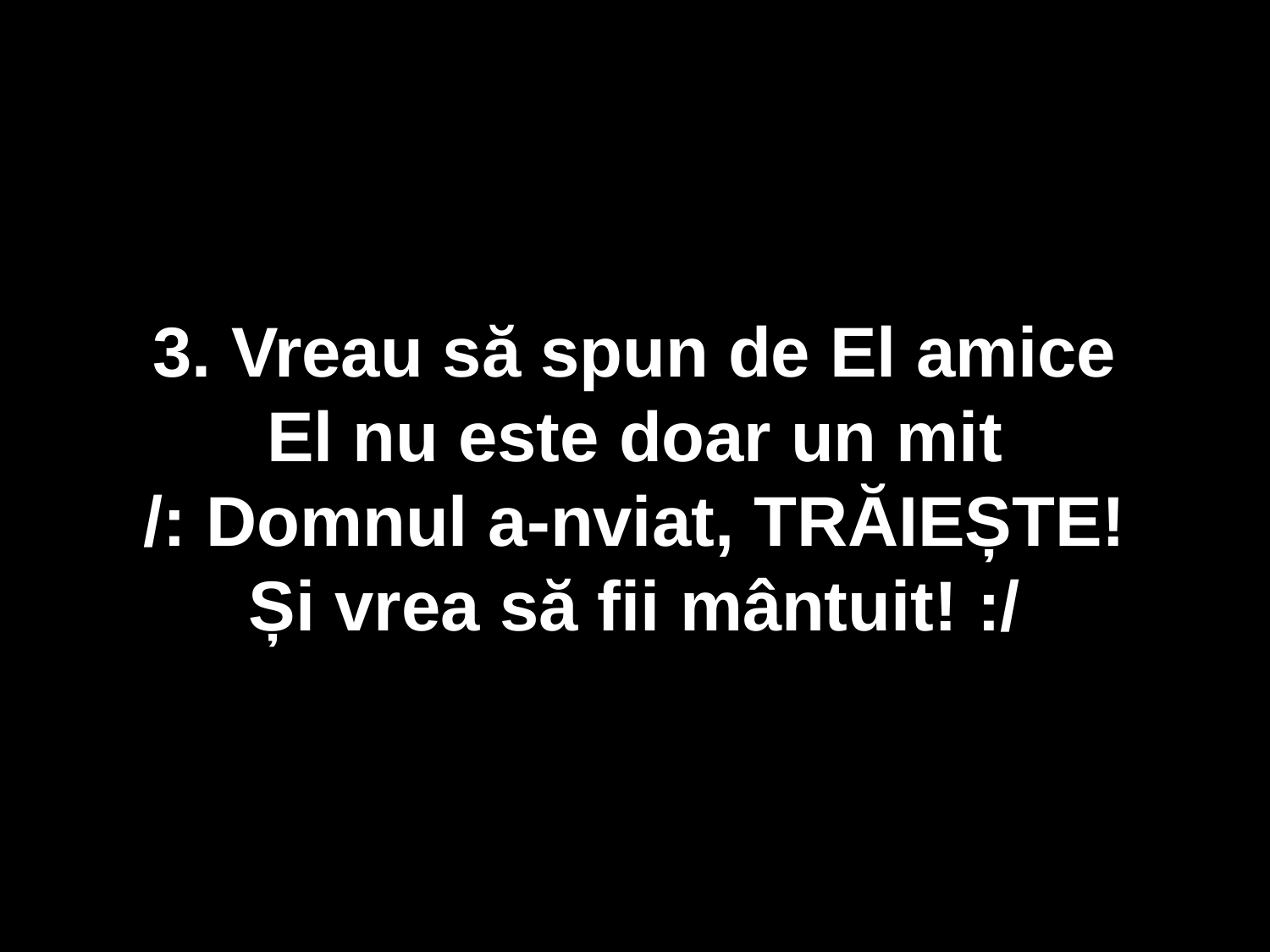

3. Vreau să spun de El amice
El nu este doar un mit
/: Domnul a-nviat, TRĂIEȘTE!
Și vrea să fii mântuit! :/